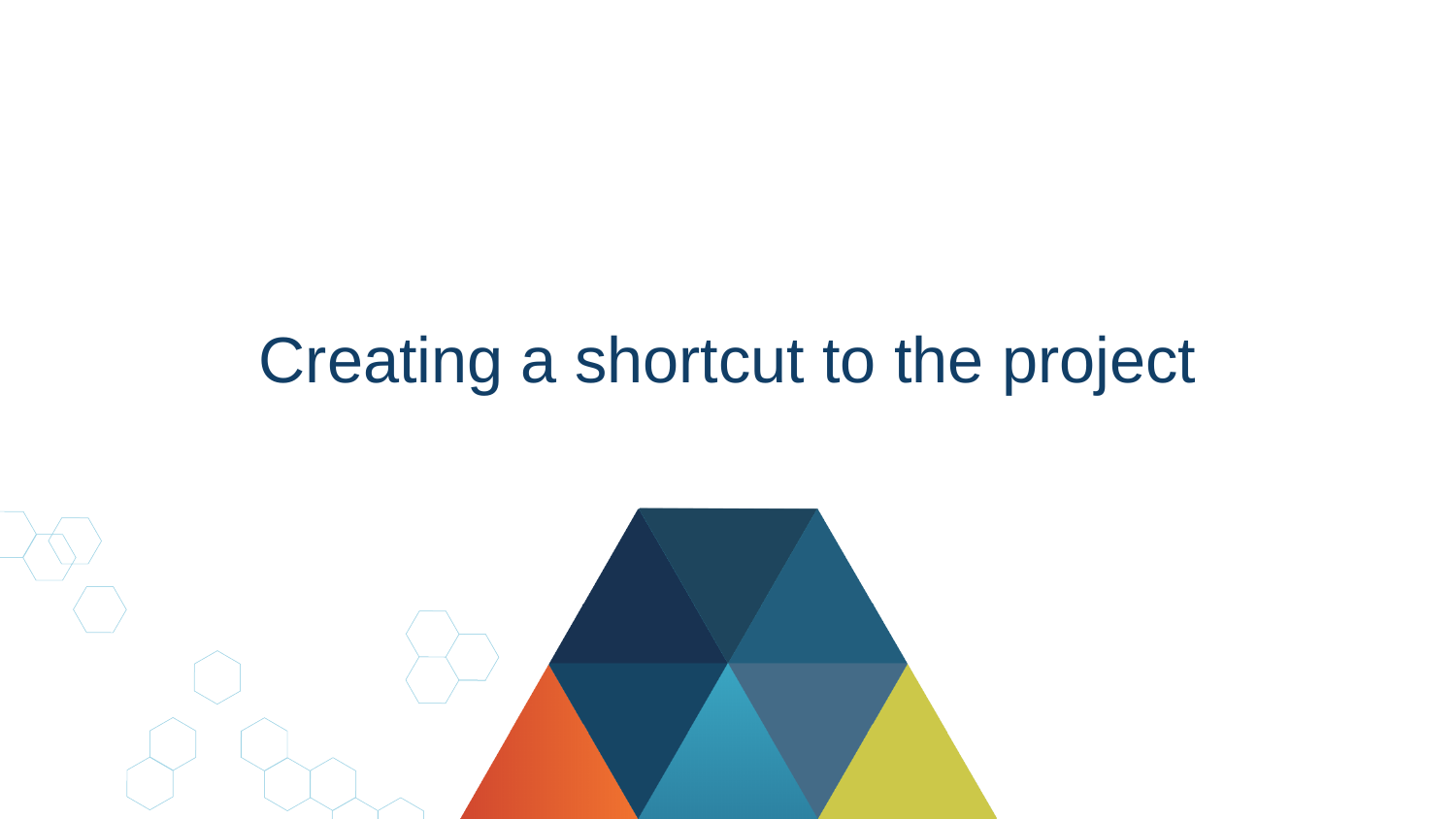

# Creating a shortcut to the project